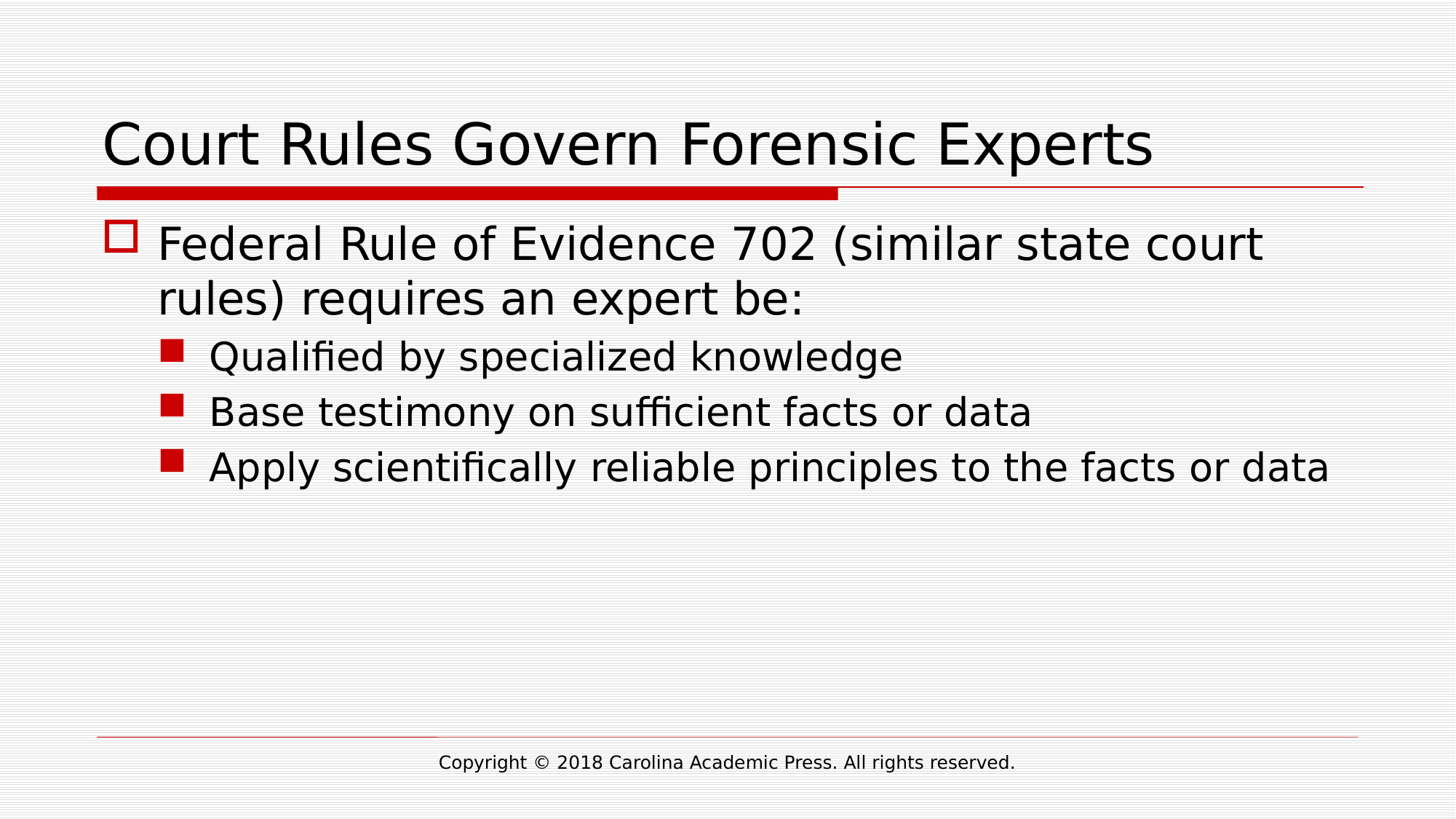

# Court Rules Govern Forensic Experts
Federal Rule of Evidence 702 (similar state court rules) requires an expert be:
Qualified by specialized knowledge
Base testimony on sufficient facts or data
Apply scientifically reliable principles to the facts or data
Copyright © 2018 Carolina Academic Press. All rights reserved.